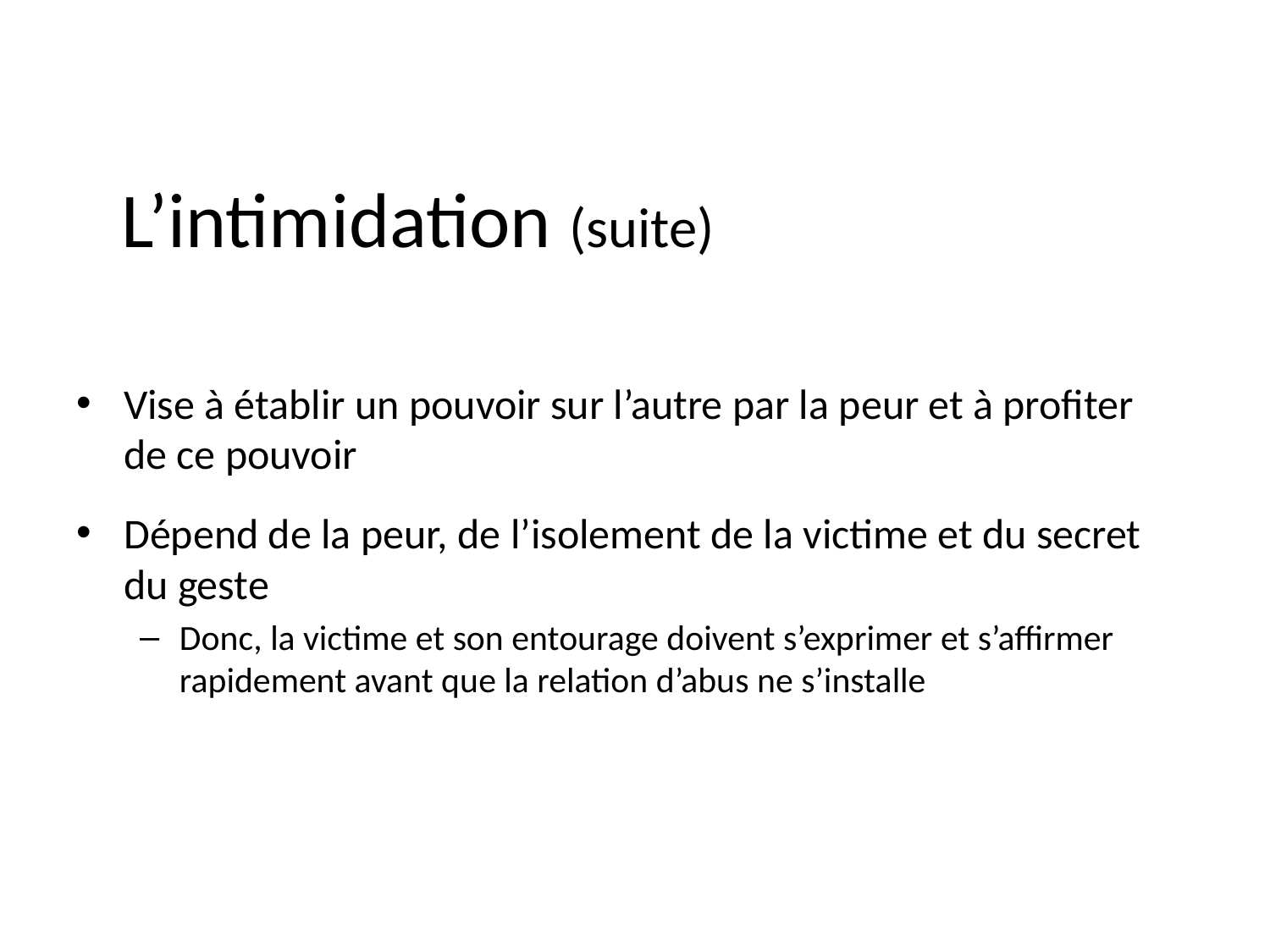

# L’intimidation (suite)
Vise à établir un pouvoir sur l’autre par la peur et à profiter de ce pouvoir

Dépend de la peur, de l’isolement de la victime et du secret du geste
Donc, la victime et son entourage doivent s’exprimer et s’affirmer rapidement avant que la relation d’abus ne s’installe